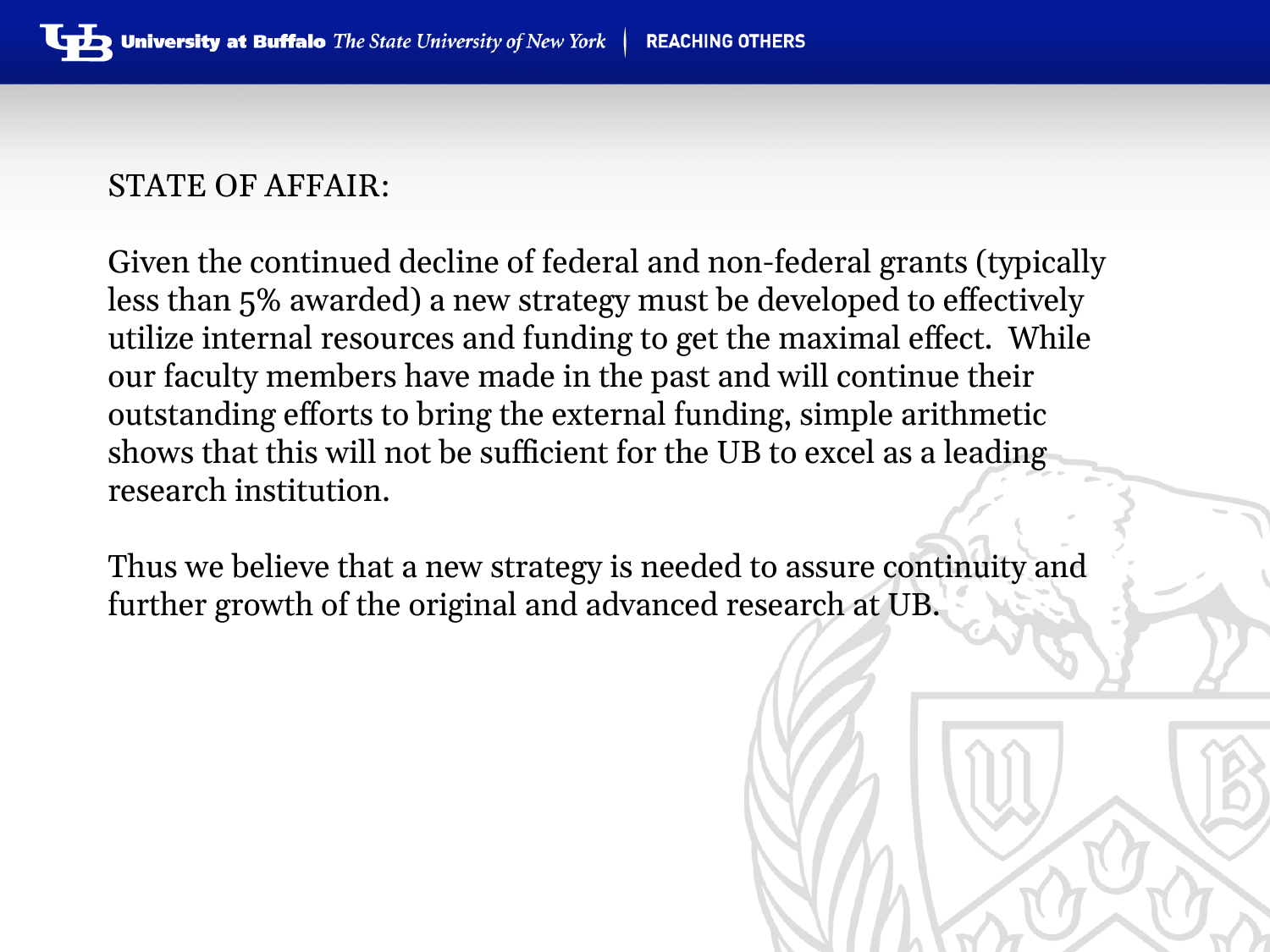

State of Affair:

Given the continued decline of federal and non-federal grants (typically less than 5% awarded) a new strategy must be developed to effectively utilize internal resources and funding to get the maximal effect.  While our faculty members have made in the past and will continue their outstanding efforts to bring the external funding, simple arithmetic shows that this will not be sufficient for the UB to excel as a leading research institution.

Thus we believe that a new strategy is needed to assure continuity and further growth of the original and advanced research at UB.